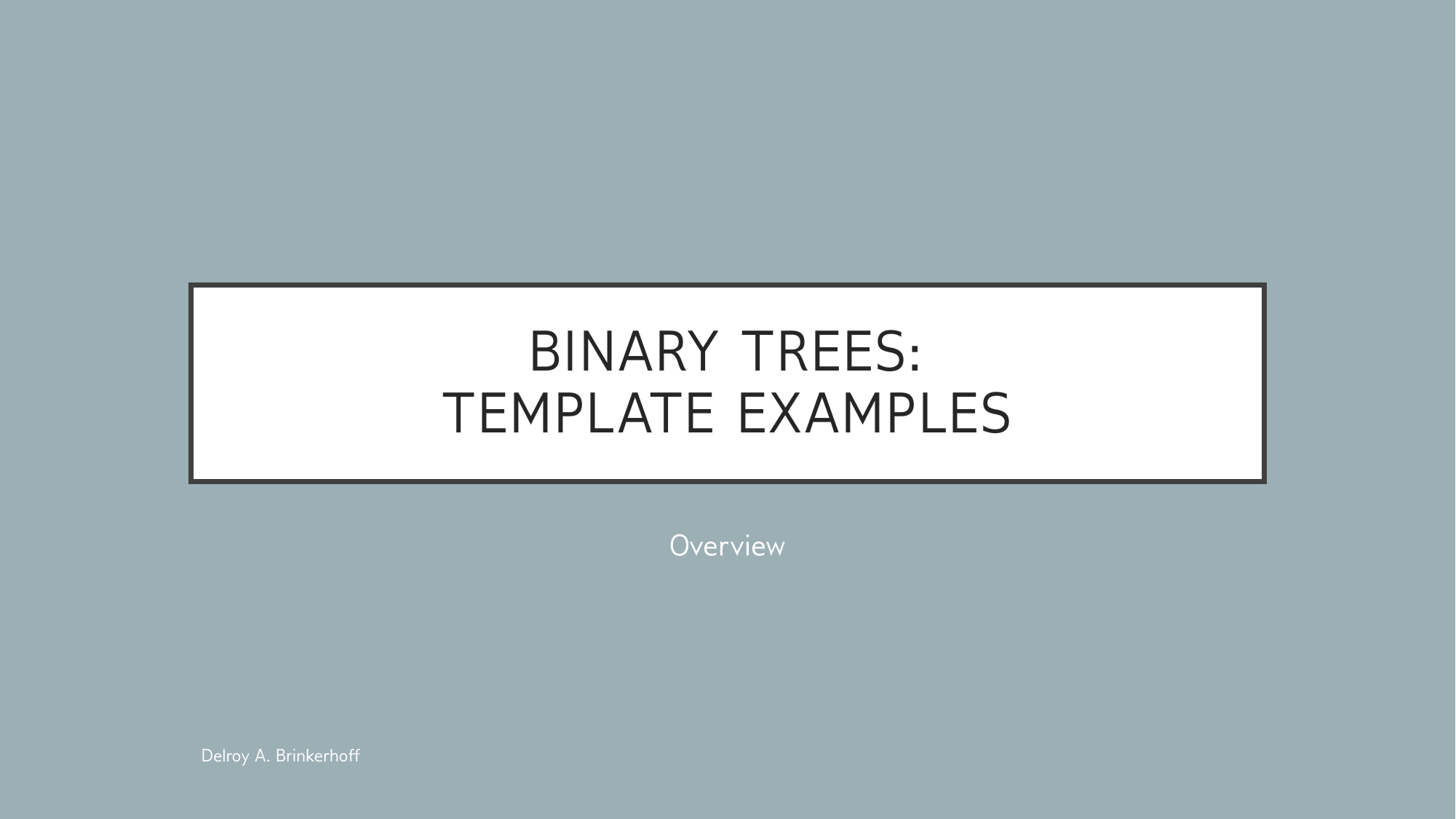

# Binary Trees: Template Examples
Overview
Delroy A. Brinkerhoff